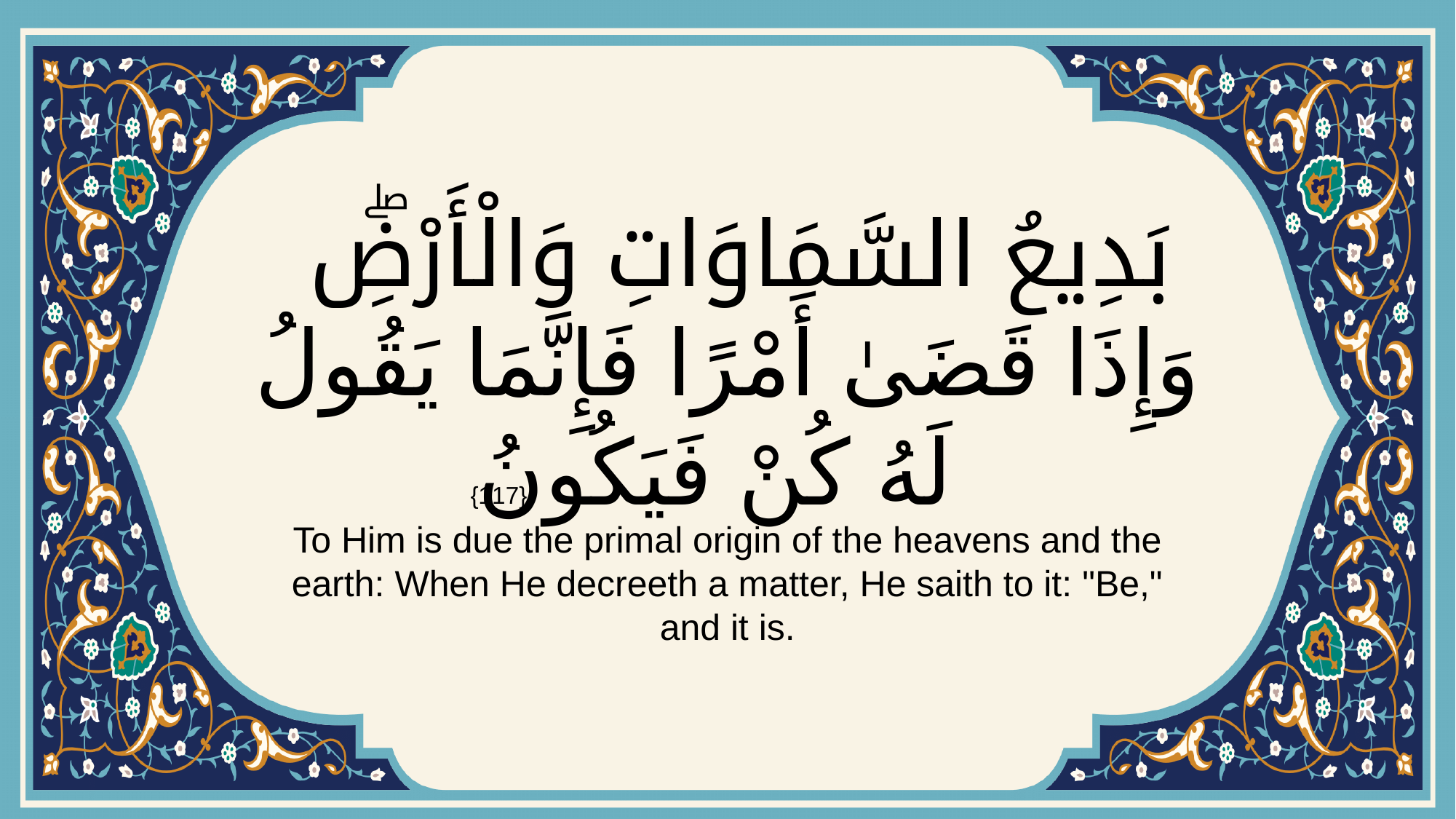

# بَدِيعُ السَّمَاوَاتِ وَالْأَرْضِۖ وَإِذَا قَضَىٰ أَمْرًا فَإِنَّمَا يَقُولُ لَهُ كُنْ فَيَكُونُ
{117}
To Him is due the primal origin of the heavens and the earth: When He decreeth a matter, He saith to it: "Be," and it is.